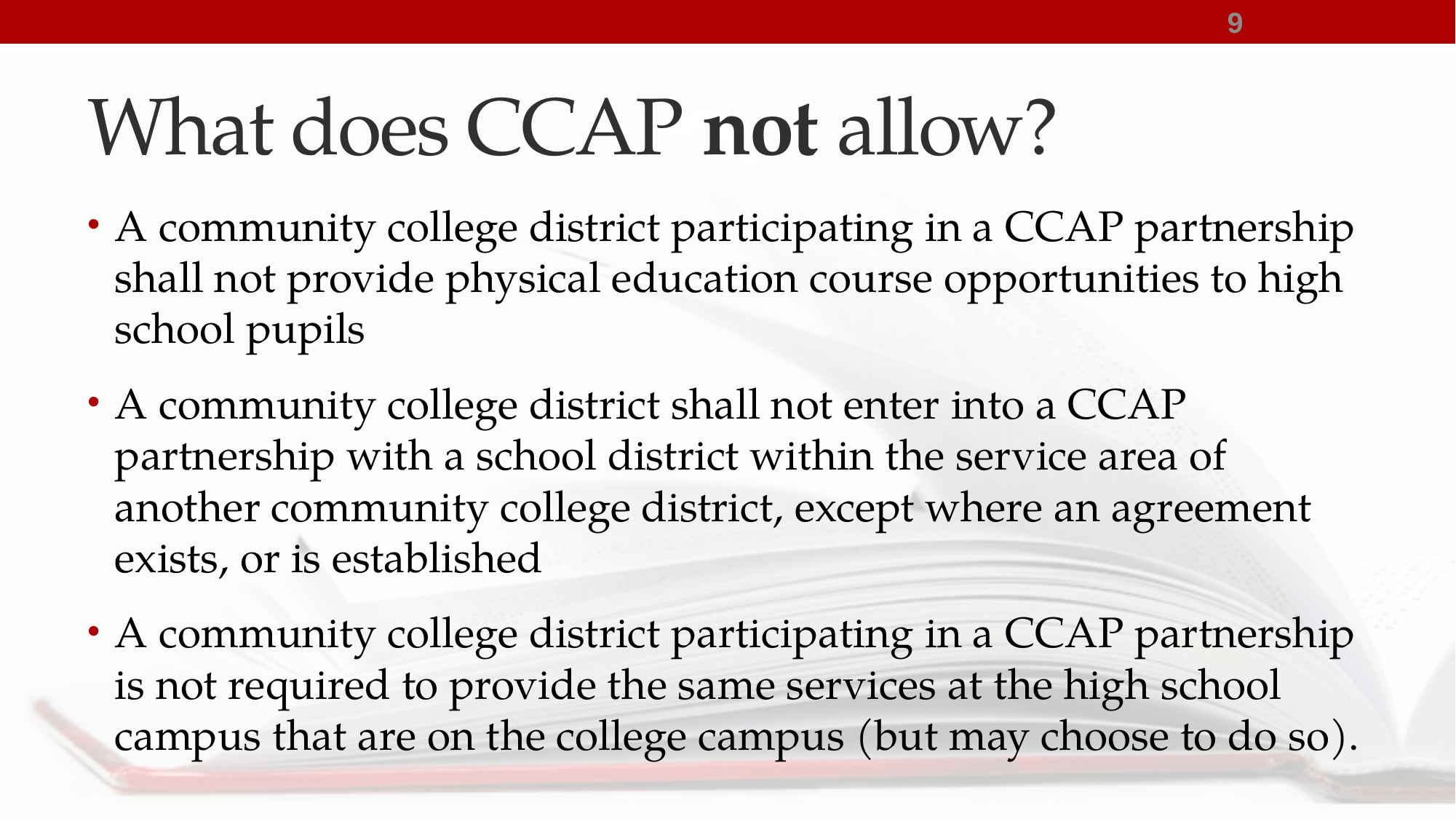

9
# What does CCAP not allow?
A community college district participating in a CCAP partnership shall not provide physical education course opportunities to high school pupils
A community college district shall not enter into a CCAP partnership with a school district within the service area of another community college district, except where an agreement exists, or is established
A community college district participating in a CCAP partnership is not required to provide the same services at the high school campus that are on the college campus (but may choose to do so).